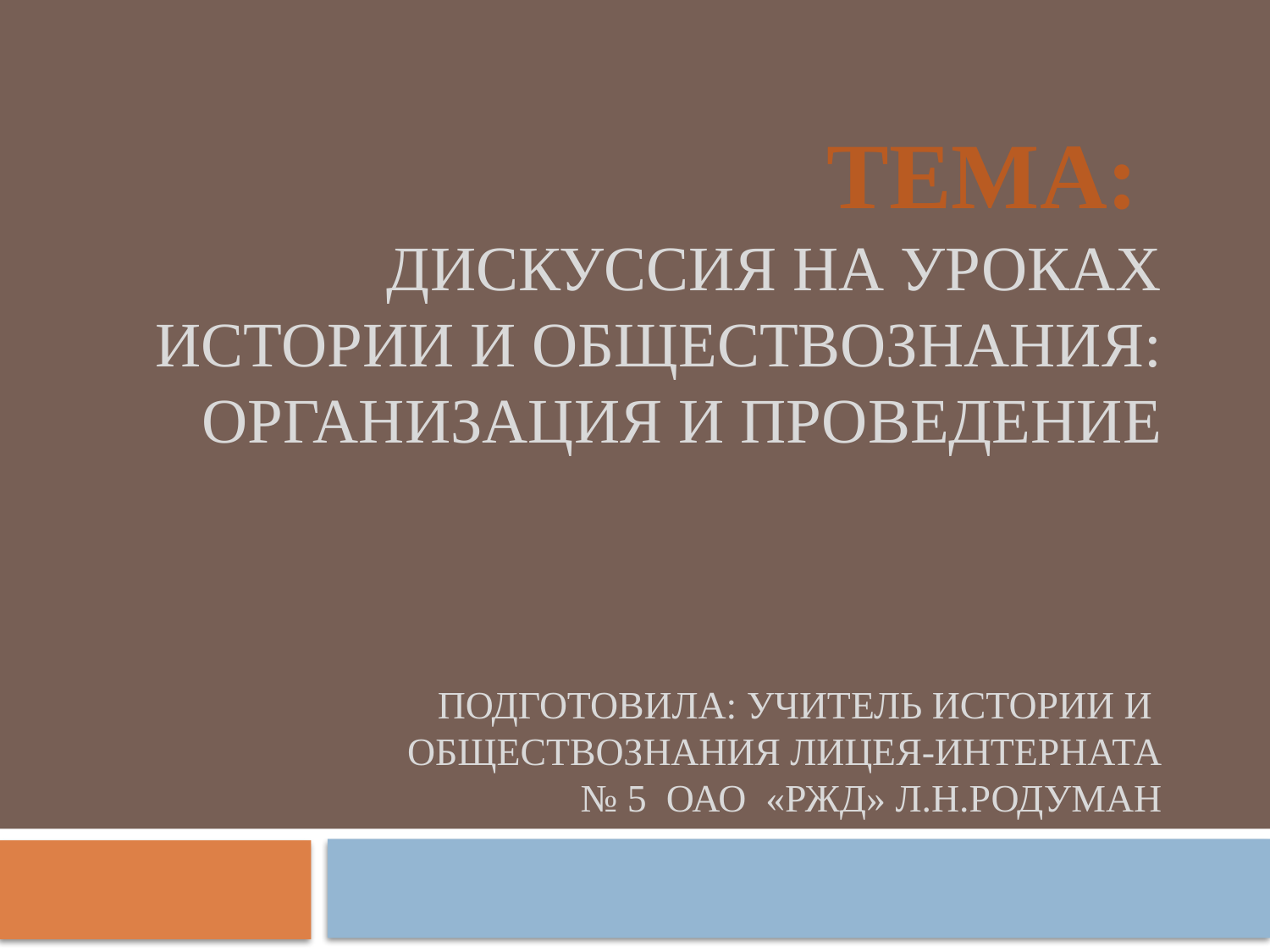

# Тема: Дискуссия на уроках истории и обществознания: организация и проведение Подготовила: учитель истории и обществознания лицея-интерната № 5  ОАО  «РЖД» Л.Н.Родуман